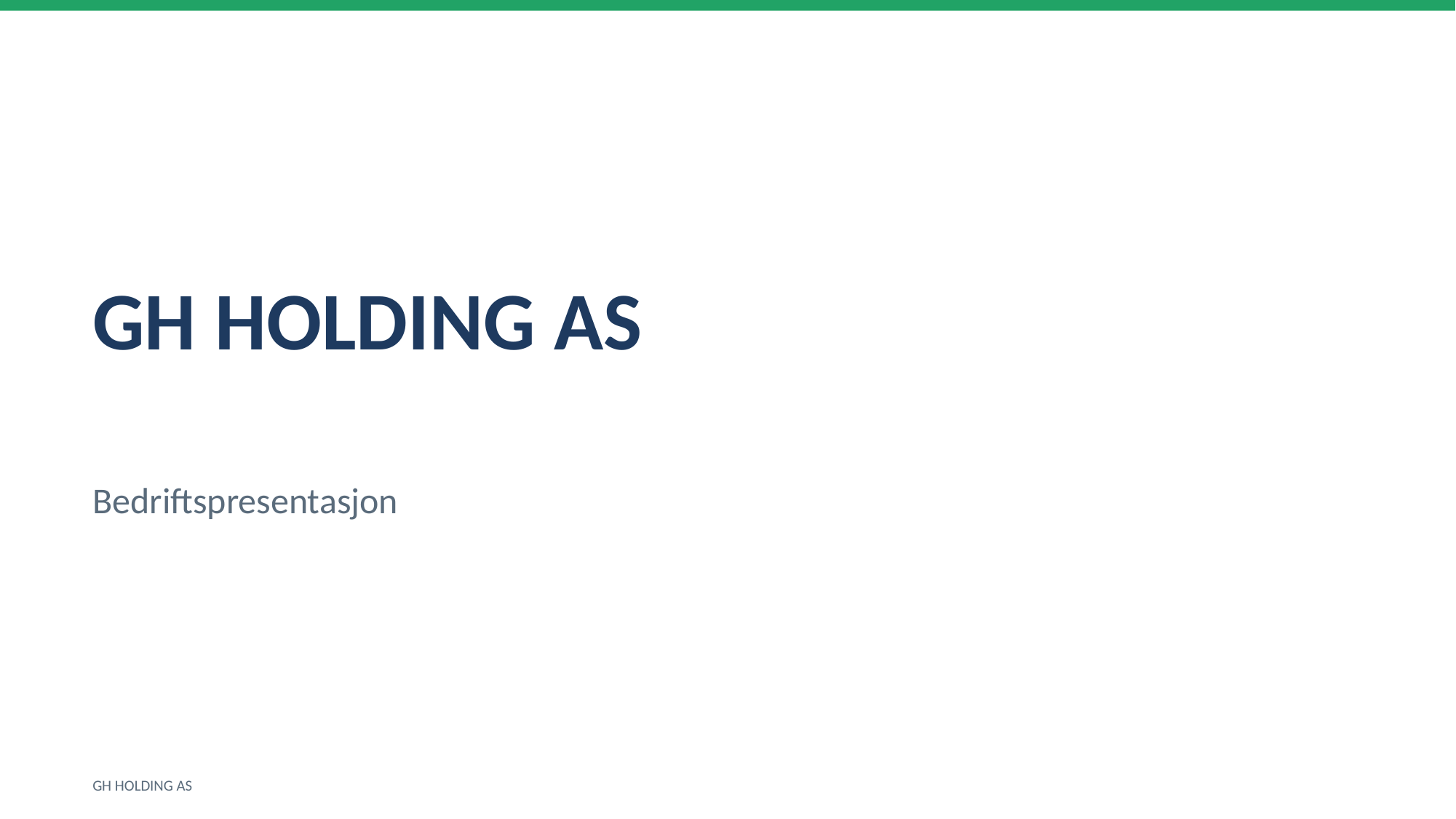

GH HOLDING AS
Bedriftspresentasjon
GH HOLDING AS